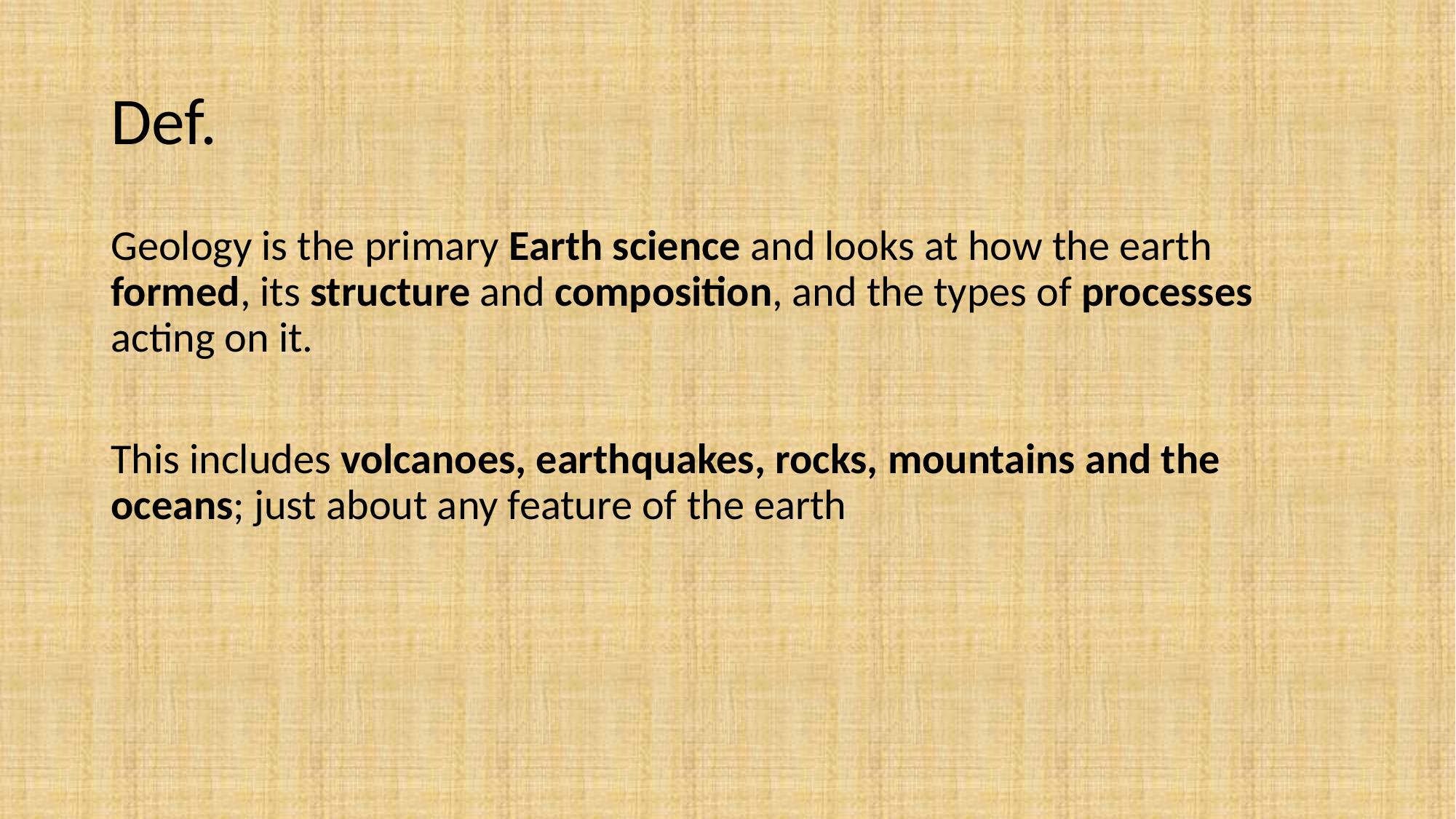

# Def.
Geology is the primary Earth science and looks at how the earth formed, its structure and composition, and the types of processes acting on it.

This includes volcanoes, earthquakes, rocks, mountains and the oceans; just about any feature of the earth